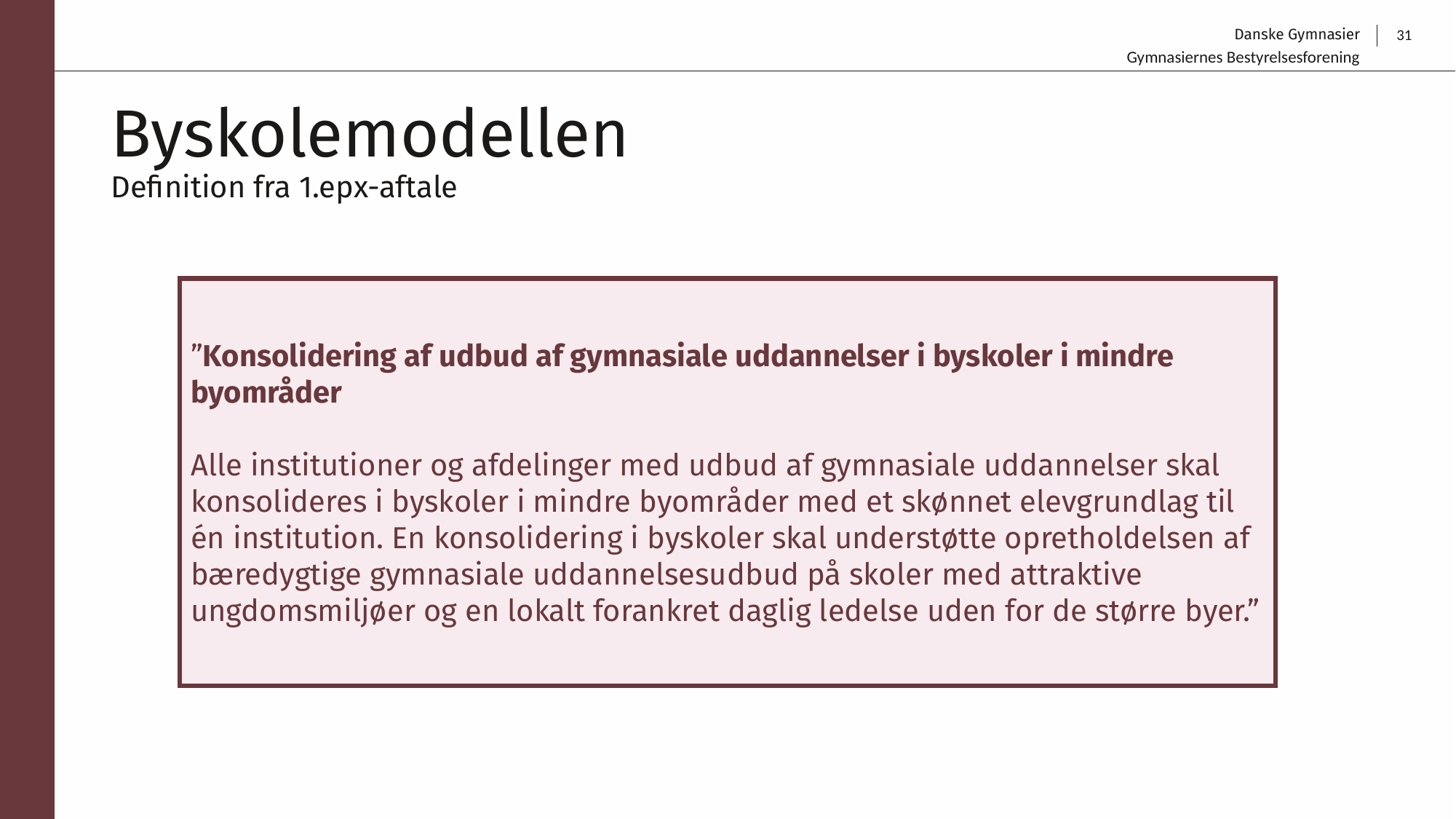

31
Gymnasiernes Bestyrelsesforening
# Byskolemodellen Definition fra 1.epx-aftale
”Konsolidering af udbud af gymnasiale uddannelser i byskoler i mindre byområder

Alle institutioner og afdelinger med udbud af gymnasiale uddannelser skal konsolideres i byskoler i mindre byområder med et skønnet elevgrundlag til én institution. En konsolidering i byskoler skal understøtte opretholdelsen af bæredygtige gymnasiale uddannelsesudbud på skoler med attraktive ungdomsmiljøer og en lokalt forankret daglig ledelse uden for de større byer.”